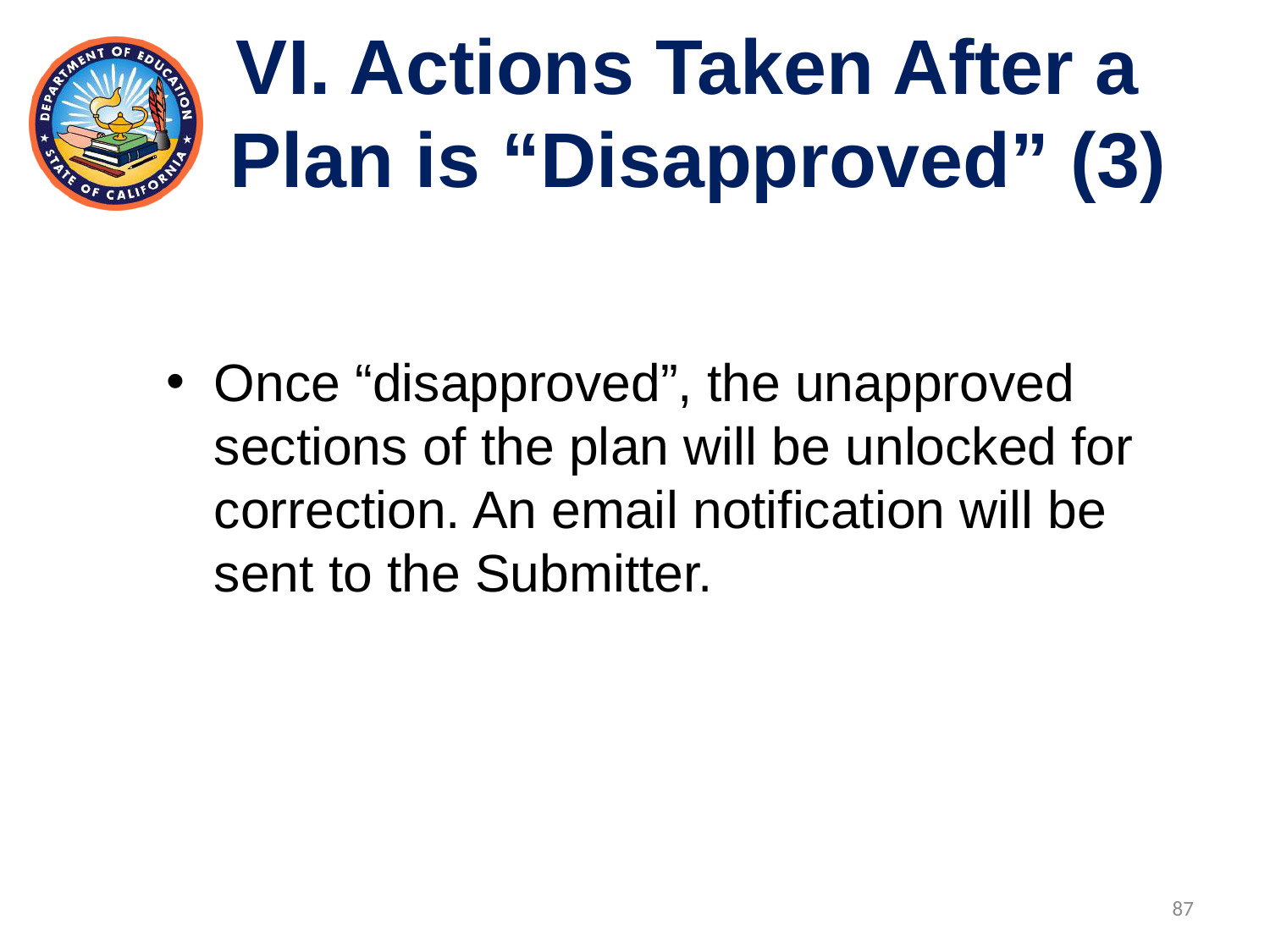

# VI. Actions Taken After a Plan is “Disapproved” (3)

Once “disapproved”, the unapproved sections of the plan will be unlocked for correction. An email notification will be sent to the Submitter.

87